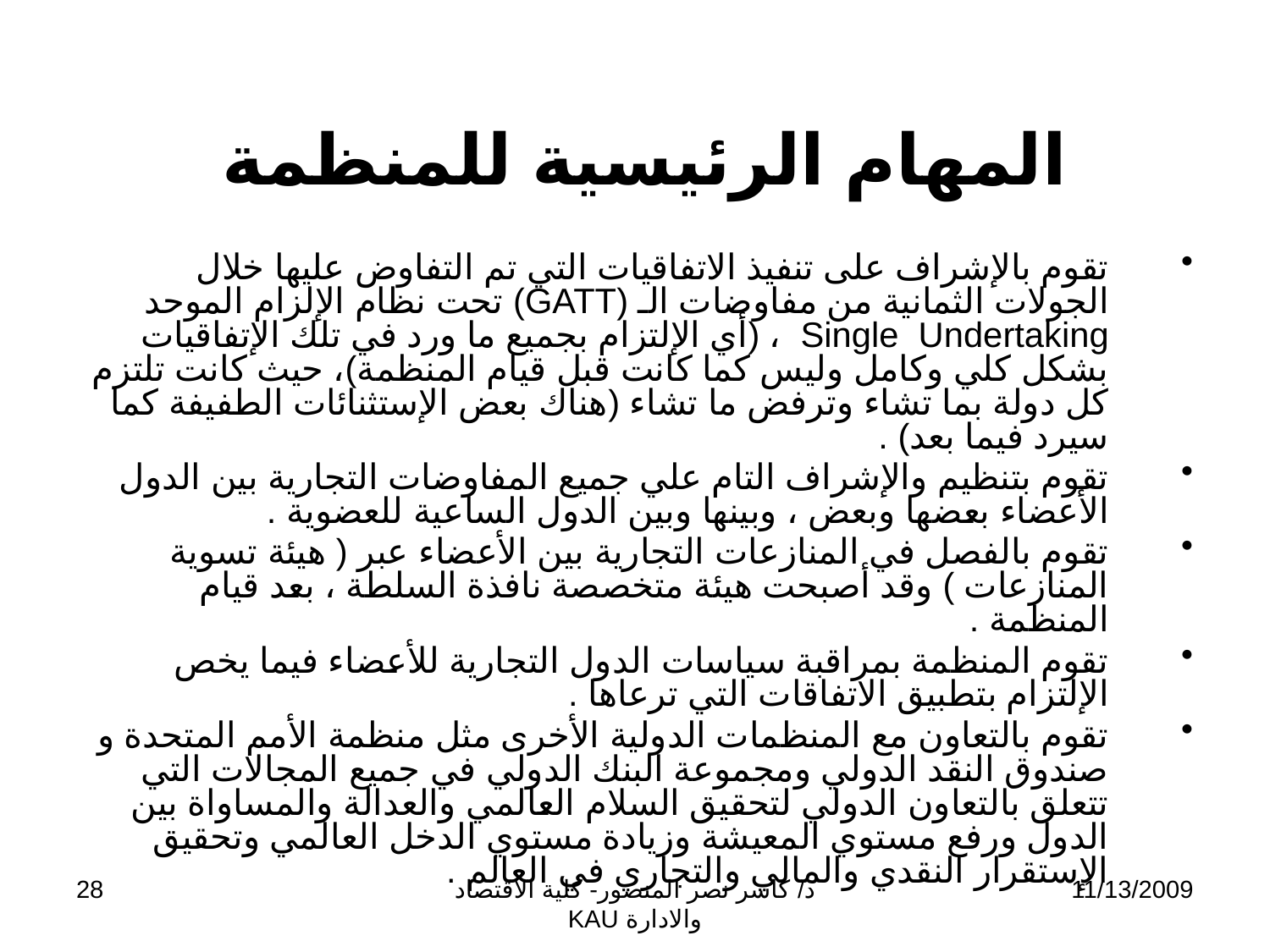

# المهام الرئيسية للمنظمة
تقوم بالإشراف على تنفيذ الاتفاقيات التي تم التفاوض عليها خلال الجولات الثمانية من مفاوضات الـ (GATT) تحت نظام الإلزام الموحد Single  Undertaking  ، (أي الإلتزام بجميع ما ورد في تلك الإتفاقيات بشكل كلي وكامل وليس كما كانت قبل قيام المنظمة)، حيث كانت تلتزم كل دولة بما تشاء وترفض ما تشاء (هناك بعض الإستثنائات الطفيفة كما سيرد فيما بعد) .
تقوم بتنظيم والإشراف التام علي جميع المفاوضات التجارية بين الدول الأعضاء بعضها وبعض ، وبينها وبين الدول الساعية للعضوية .
تقوم بالفصل في المنازعات التجارية بين الأعضاء عبر ( هيئة تسوية المنازعات ) وقد أصبحت هيئة متخصصة نافذة السلطة ، بعد قيام المنظمة .
تقوم المنظمة بمراقبة سياسات الدول التجارية للأعضاء فيما يخص الإلتزام بتطبيق الاتفاقات التي ترعاها .
تقوم بالتعاون مع المنظمات الدولية الأخرى مثل منظمة الأمم المتحدة و صندوق النقد الدولي ومجموعة البنك الدولي في جميع المجالات التي تتعلق بالتعاون الدولي لتحقيق السلام العالمي والعدالة والمساواة بين الدول ورفع مستوي المعيشة وزيادة مستوي الدخل العالمي وتحقيق الإستقرار النقدي والمالي والتجاري في العالم .
28
د/ كاسر نصر المنصور- كلية الاقتصاد والادارة KAU
11/13/2009